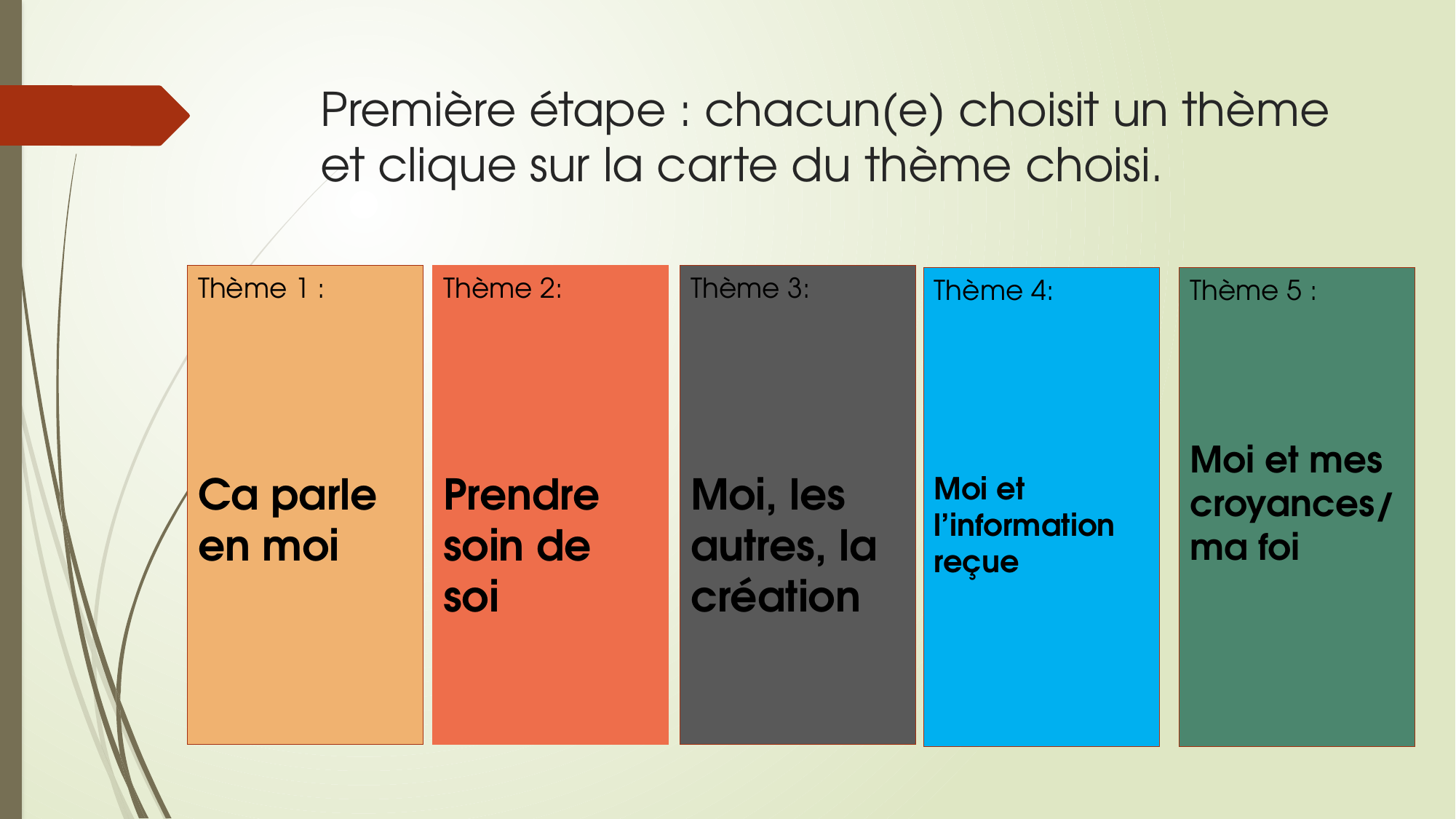

# Première étape : chacun(e) choisit un thème et clique sur la carte du thème choisi.

Thème 3:

Moi, les autres, la création
Thème 1 :

Ca parle en moi

Thème 2:

Prendre soin de soi
Thème 4:

Moi et l’information reçue
Thème 5 :

Moi et mes croyances/ma foi